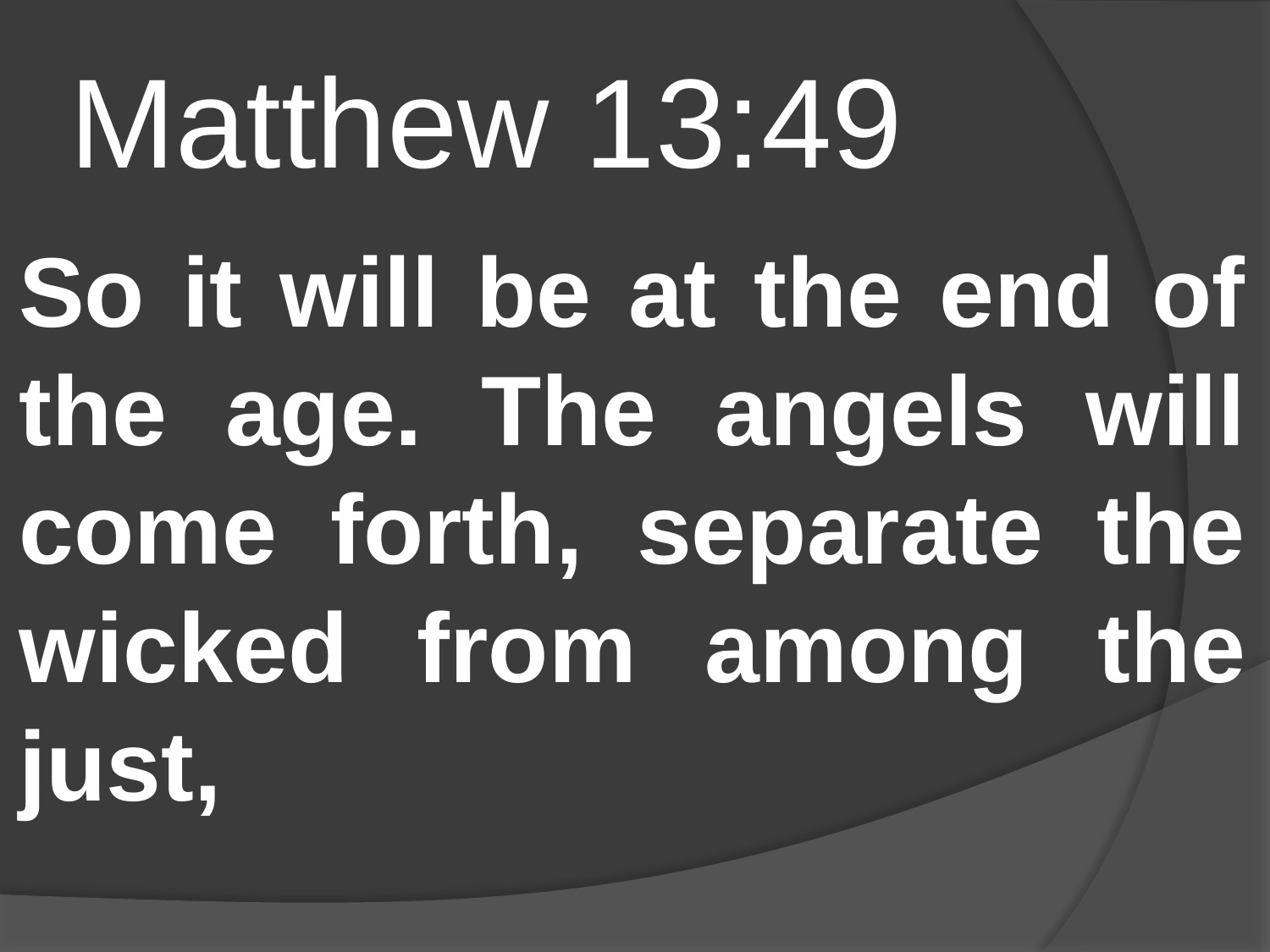

# Matthew 13:49
So it will be at the end of the age. The angels will come forth, separate the wicked from among the just,